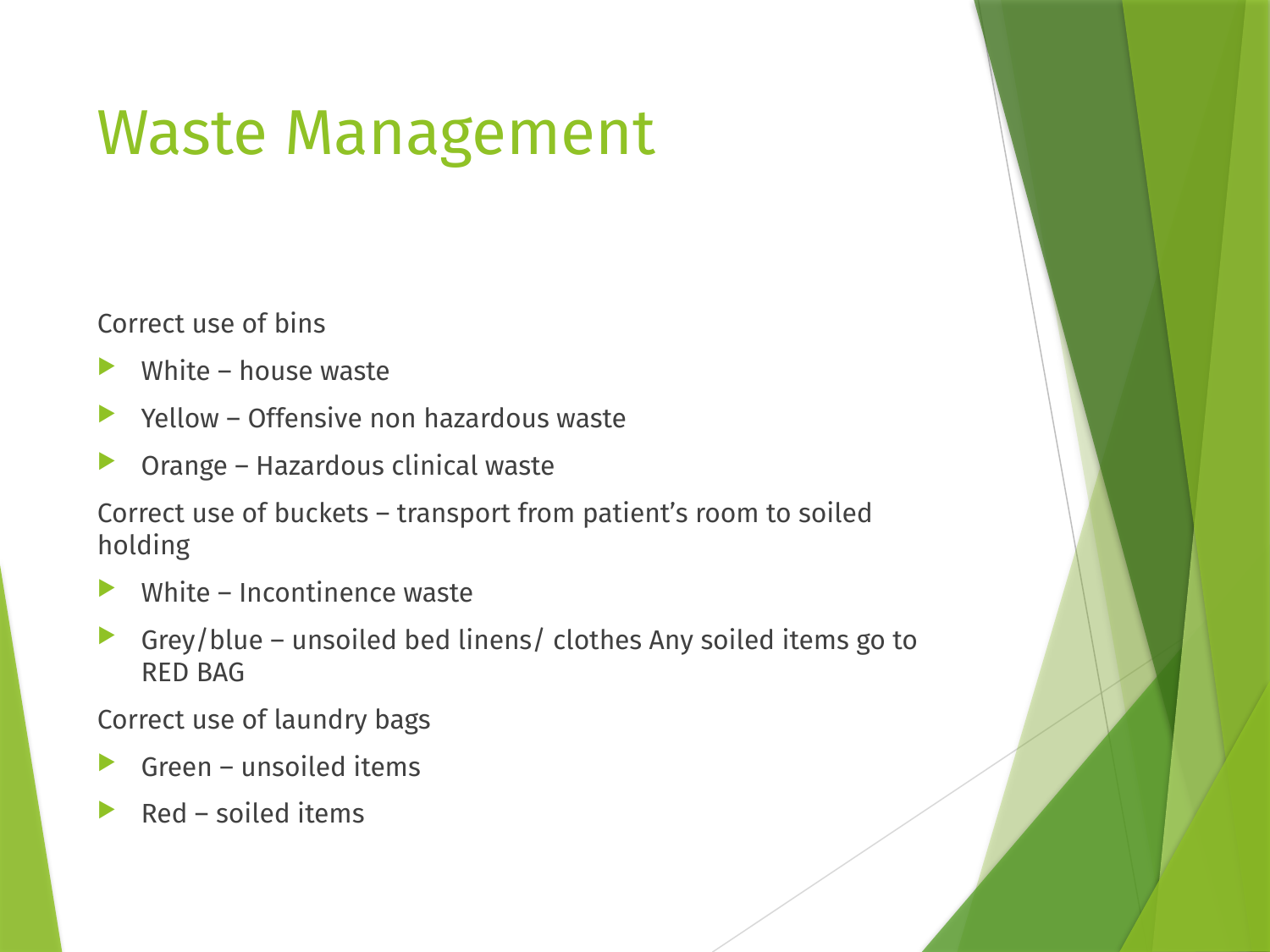

# Waste Management
Correct use of bins
White – house waste
Yellow – Offensive non hazardous waste
Orange – Hazardous clinical waste
Correct use of buckets – transport from patient’s room to soiled holding
White – Incontinence waste
Grey/blue – unsoiled bed linens/ clothes Any soiled items go to RED BAG
Correct use of laundry bags
Green – unsoiled items
Red – soiled items